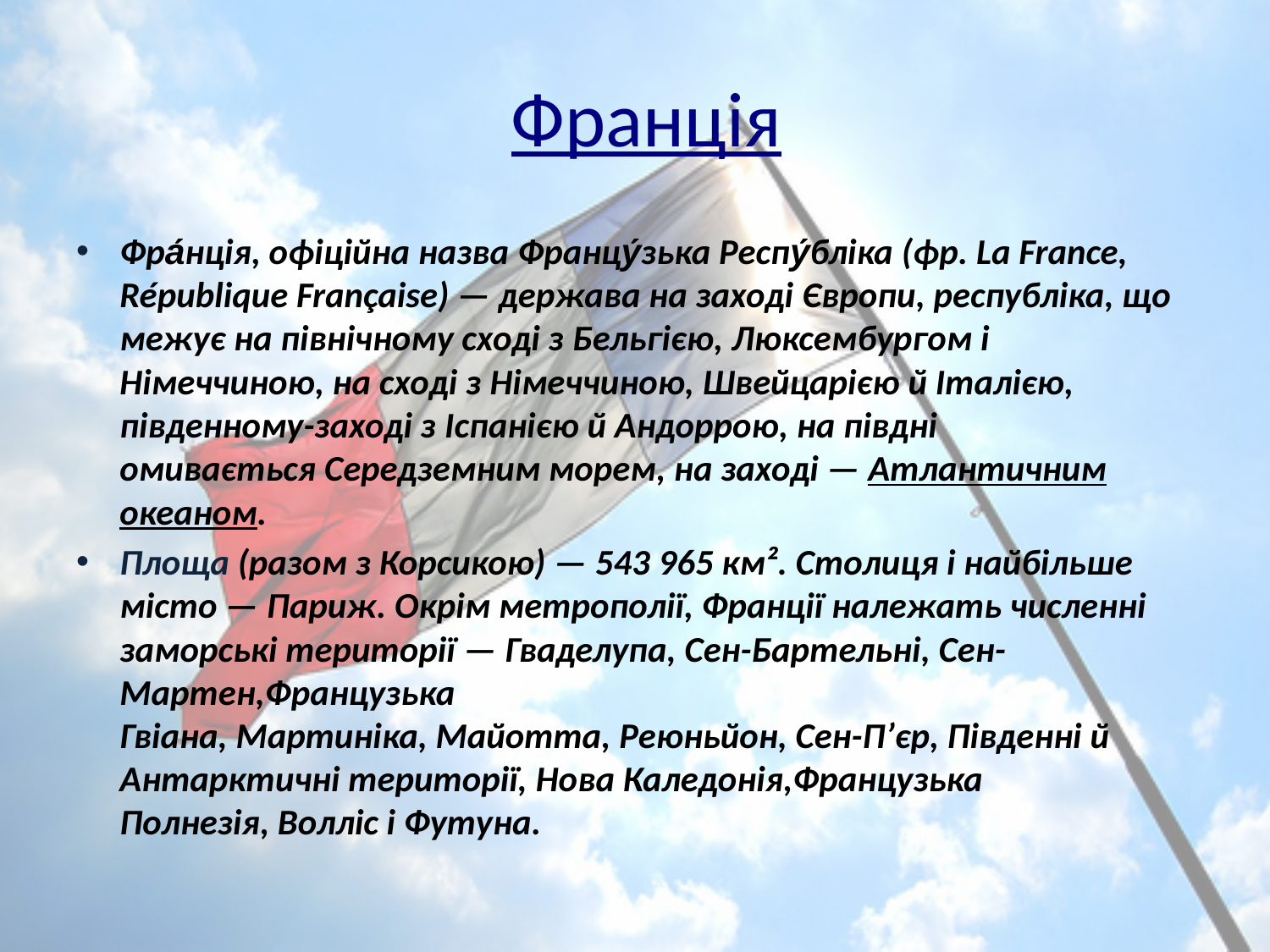

# Франція
Фра́нція, офіційна назва Францу́зька Респу́бліка (фр. La France, République Française) — держава на заході Європи, республіка, що межує на північному сході з Бельгією, Люксембургом і Німеччиною, на сході з Німеччиною, Швейцарією й Італією, південному-заході з Іспанією й Андоррою, на півдні омивається Середземним морем, на заході — Атлантичним океаном.
Площа (разом з Корсикою) — 543 965 км². Столиця і найбільше місто — Париж. Окрім метрополії, Франції належать численні заморські території — Гваделупа, Сен-Бартельні, Сен-Мартен,Французька Гвіана, Мартиніка, Майотта, Реюньйон, Сен-П’єр, Південні й Антарктичні території, Нова Каледонія,Французька Полнезія, Волліс і Футуна.